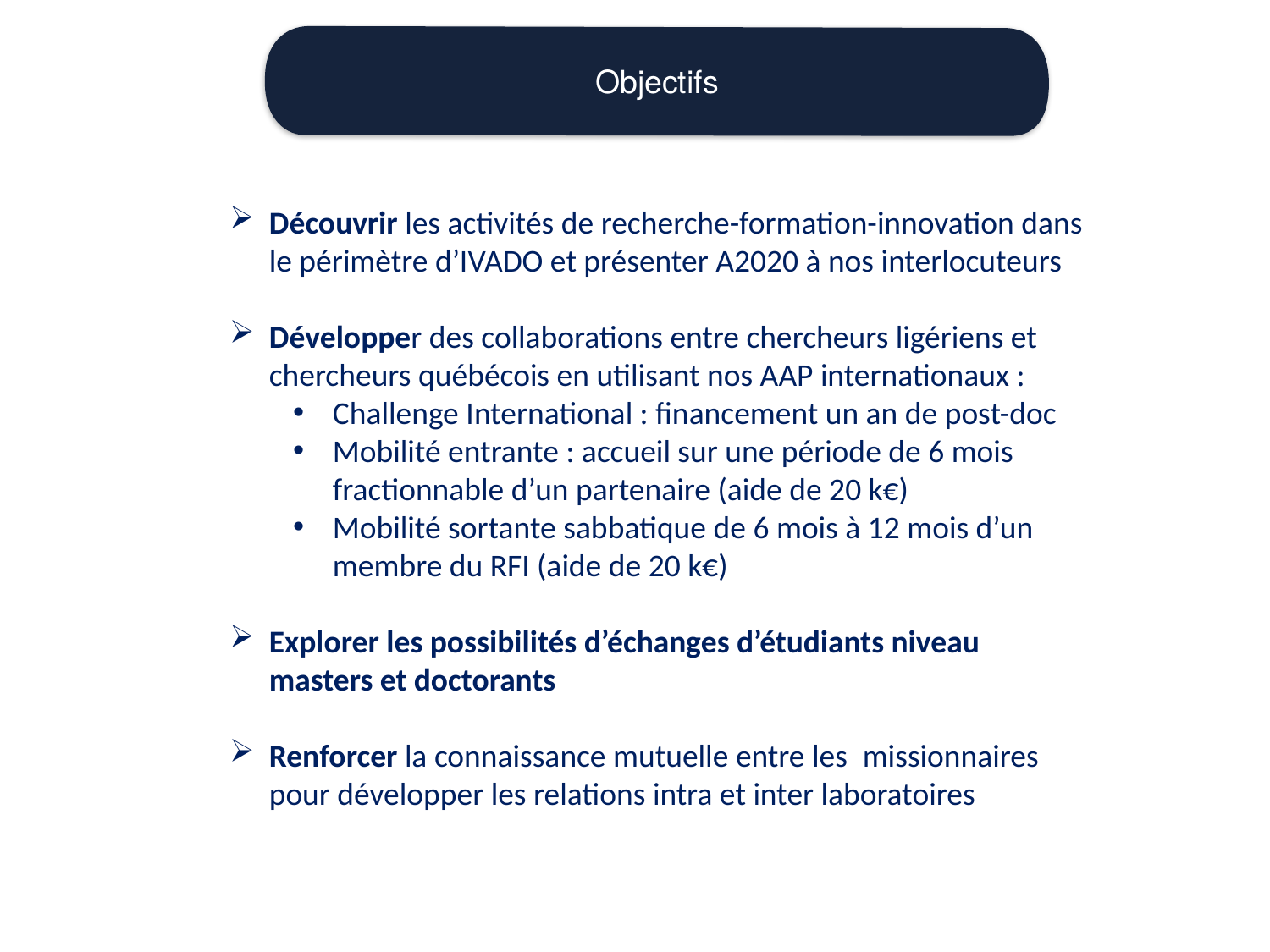

Objectifs
Découvrir les activités de recherche-formation-innovation dans le périmètre d’IVADO et présenter A2020 à nos interlocuteurs

Développer des collaborations entre chercheurs ligériens et chercheurs québécois en utilisant nos AAP internationaux :
Challenge International : financement un an de post-doc
Mobilité entrante : accueil sur une période de 6 mois fractionnable d’un partenaire (aide de 20 k€)
Mobilité sortante sabbatique de 6 mois à 12 mois d’un membre du RFI (aide de 20 k€)

Explorer les possibilités d’échanges d’étudiants niveau masters et doctorants

Renforcer la connaissance mutuelle entre les  missionnaires pour développer les relations intra et inter laboratoires